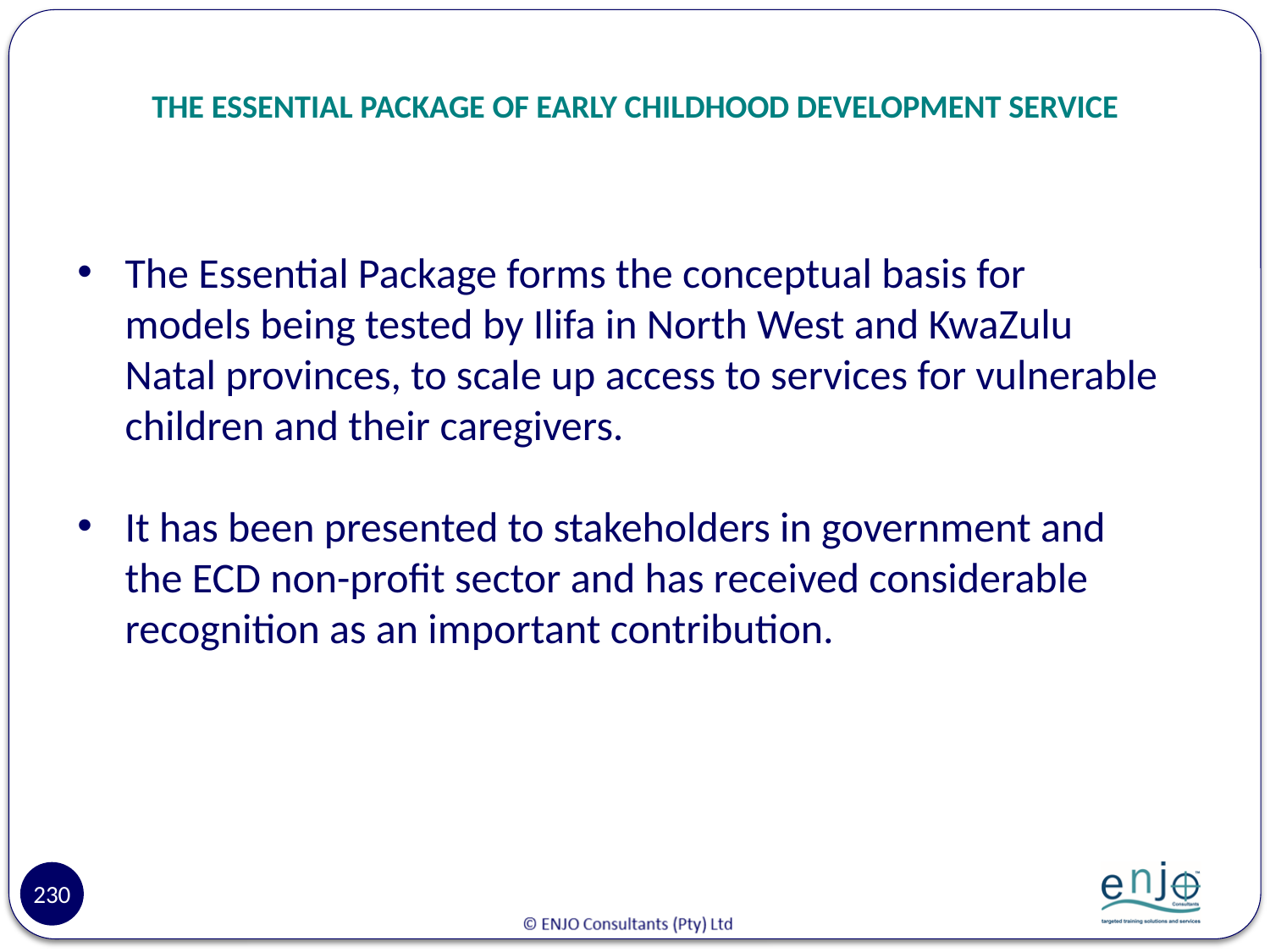

# THE ESSENTIAL PACKAGE OF EARLY CHILDHOOD DEVELOPMENT SERVICE

The Essential Package forms the conceptual basis for models being tested by Ilifa in North West and KwaZulu Natal provinces, to scale up access to services for vulnerable children and their caregivers.

It has been presented to stakeholders in government and the ECD non-profit sector and has received considerable recognition as an important contribution.
230